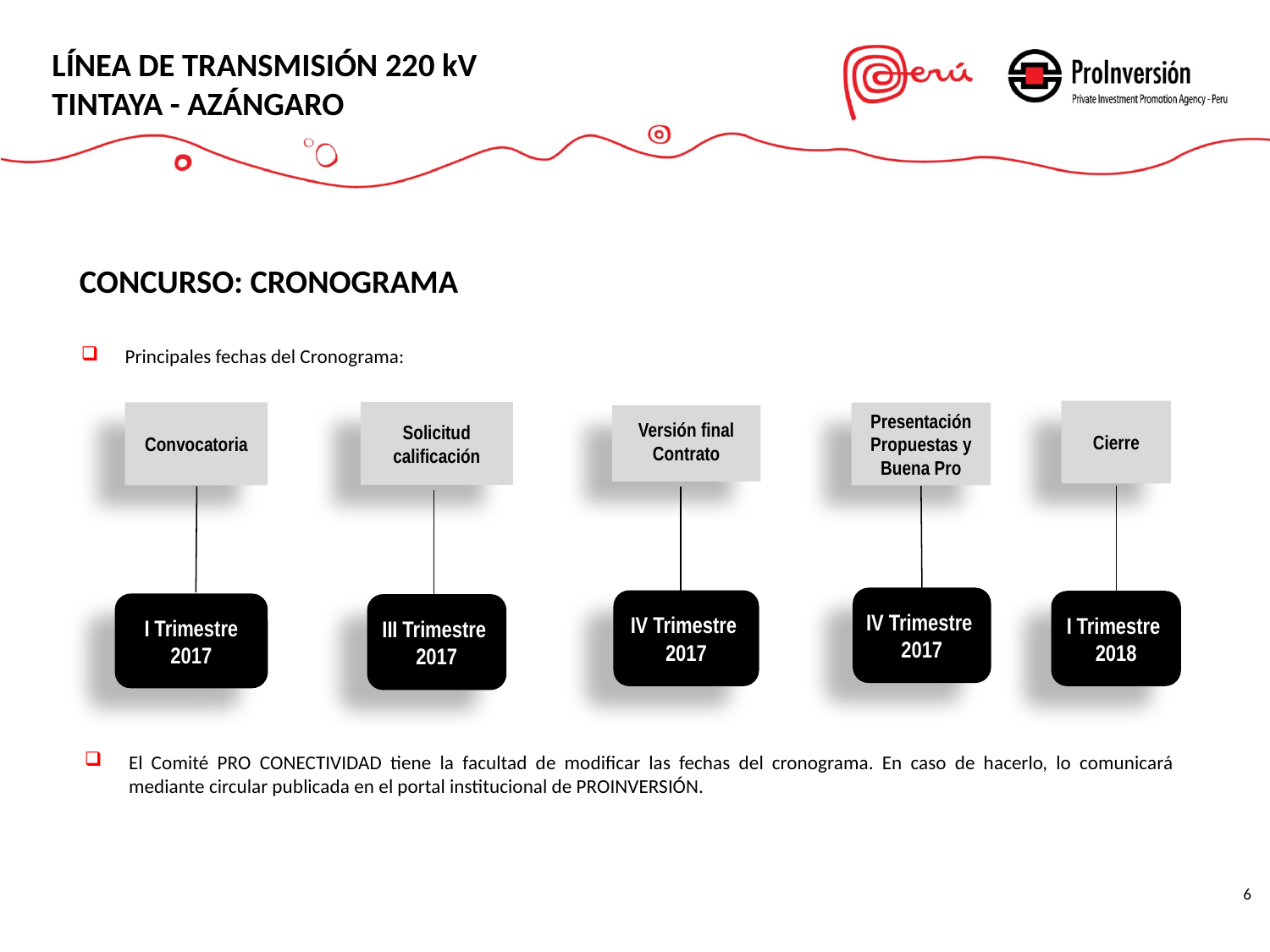

LÍNEA DE TRANSMISIÓN 220 kV
TINTAYA - AZÁNGARO
 CONCURSO: CRONOGRAMA
Principales fechas del Cronograma:

Cierre

Convocatoria

Solicitud calificación

Presentación Propuestas y Buena Pro

Versión final Contrato

IV Trimestre
2017
IV Trimestre
2017
I Trimestre
2018
I Trimestre
2017
III Trimestre
2017
El Comité PRO CONECTIVIDAD tiene la facultad de modificar las fechas del cronograma. En caso de hacerlo, lo comunicará mediante circular publicada en el portal institucional de PROINVERSIÓN.
6
6